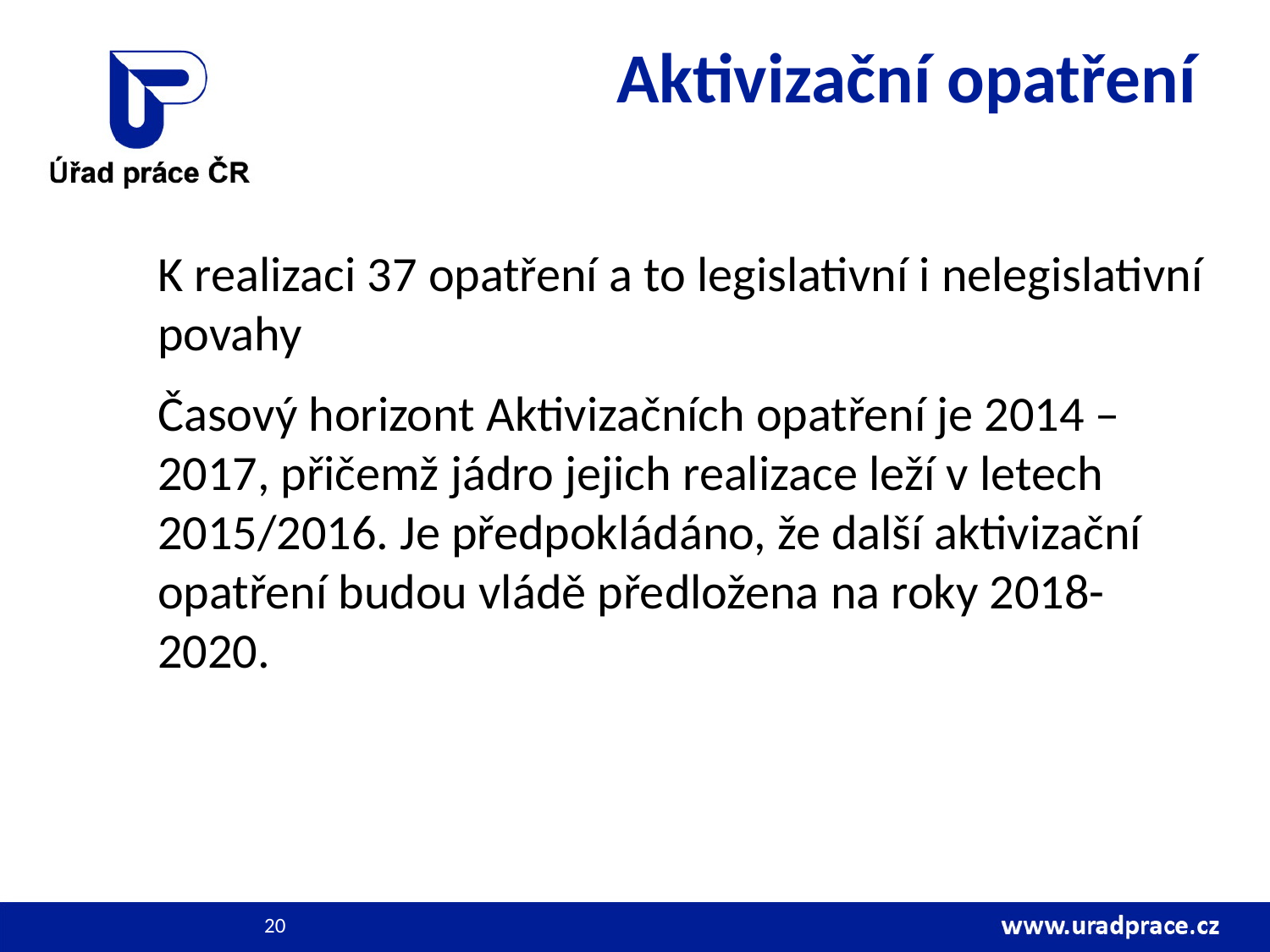

# Aktivizační opatření
	K realizaci 37 opatření a to legislativní i nelegislativní povahy
	Časový horizont Aktivizačních opatření je 2014 – 2017, přičemž jádro jejich realizace leží v letech 2015/2016. Je předpokládáno, že další aktivizační opatření budou vládě předložena na roky 2018-2020.

20